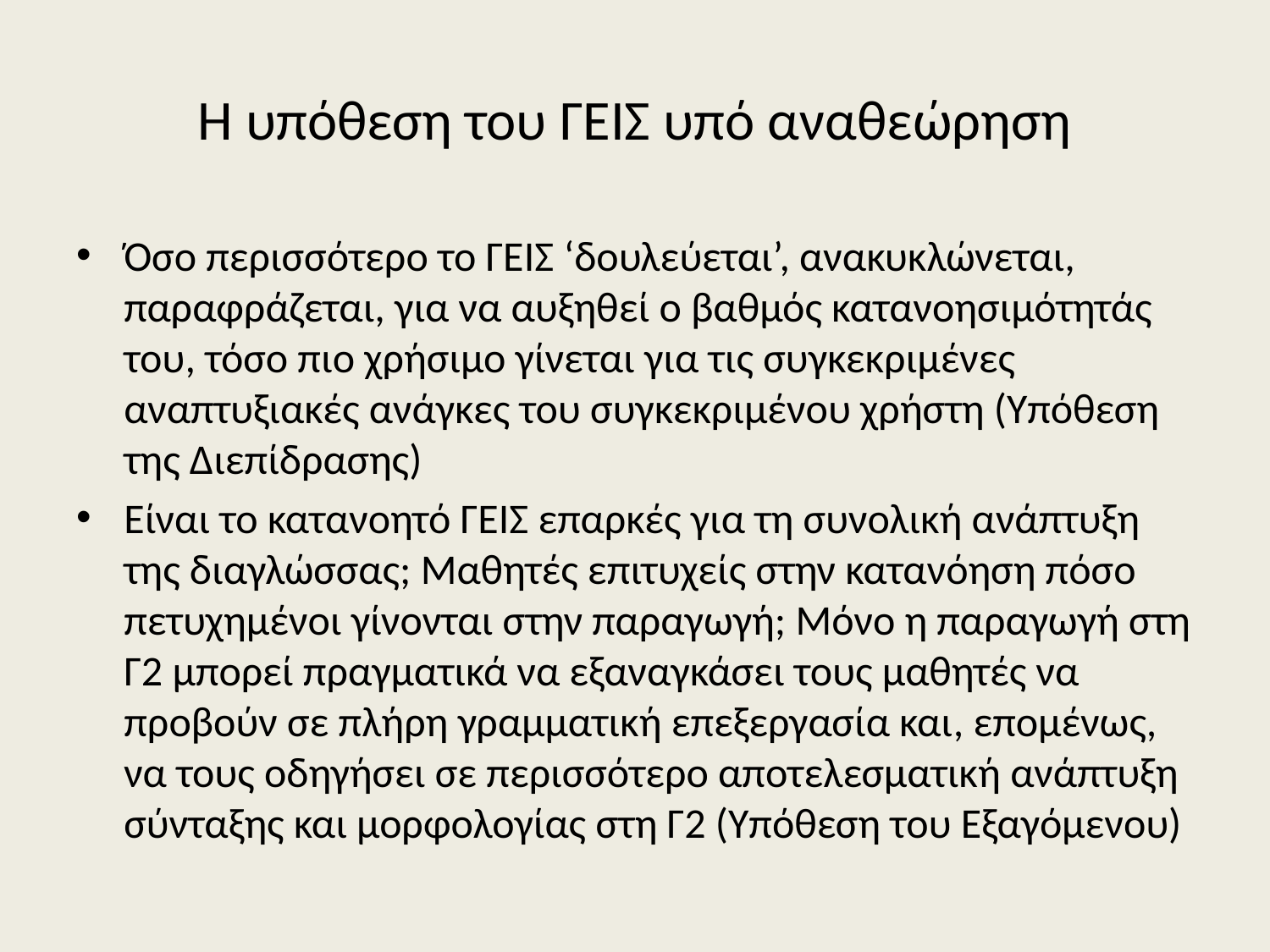

# Η υπόθεση του ΓΕΙΣ υπό αναθεώρηση
Όσο περισσότερο το ΓΕΙΣ ‘δουλεύεται’, ανακυκλώνεται, παραφράζεται, για να αυξηθεί ο βαθμός κατανοησιμότητάς του, τόσο πιο χρήσιμο γίνεται για τις συγκεκριμένες αναπτυξιακές ανάγκες του συγκεκριμένου χρήστη (Υπόθεση της Διεπίδρασης)
Είναι το κατανοητό ΓΕΙΣ επαρκές για τη συνολική ανάπτυξη της διαγλώσσας; Μαθητές επιτυχείς στην κατανόηση πόσο πετυχημένοι γίνονται στην παραγωγή; Μόνο η παραγωγή στη Γ2 μπορεί πραγματικά να εξαναγκάσει τους μαθητές να προβούν σε πλήρη γραμματική επεξεργασία και, επομένως, να τους οδηγήσει σε περισσότερο αποτελεσματική ανάπτυξη σύνταξης και μορφολογίας στη Γ2 (Υπόθεση του Εξαγόμενου)